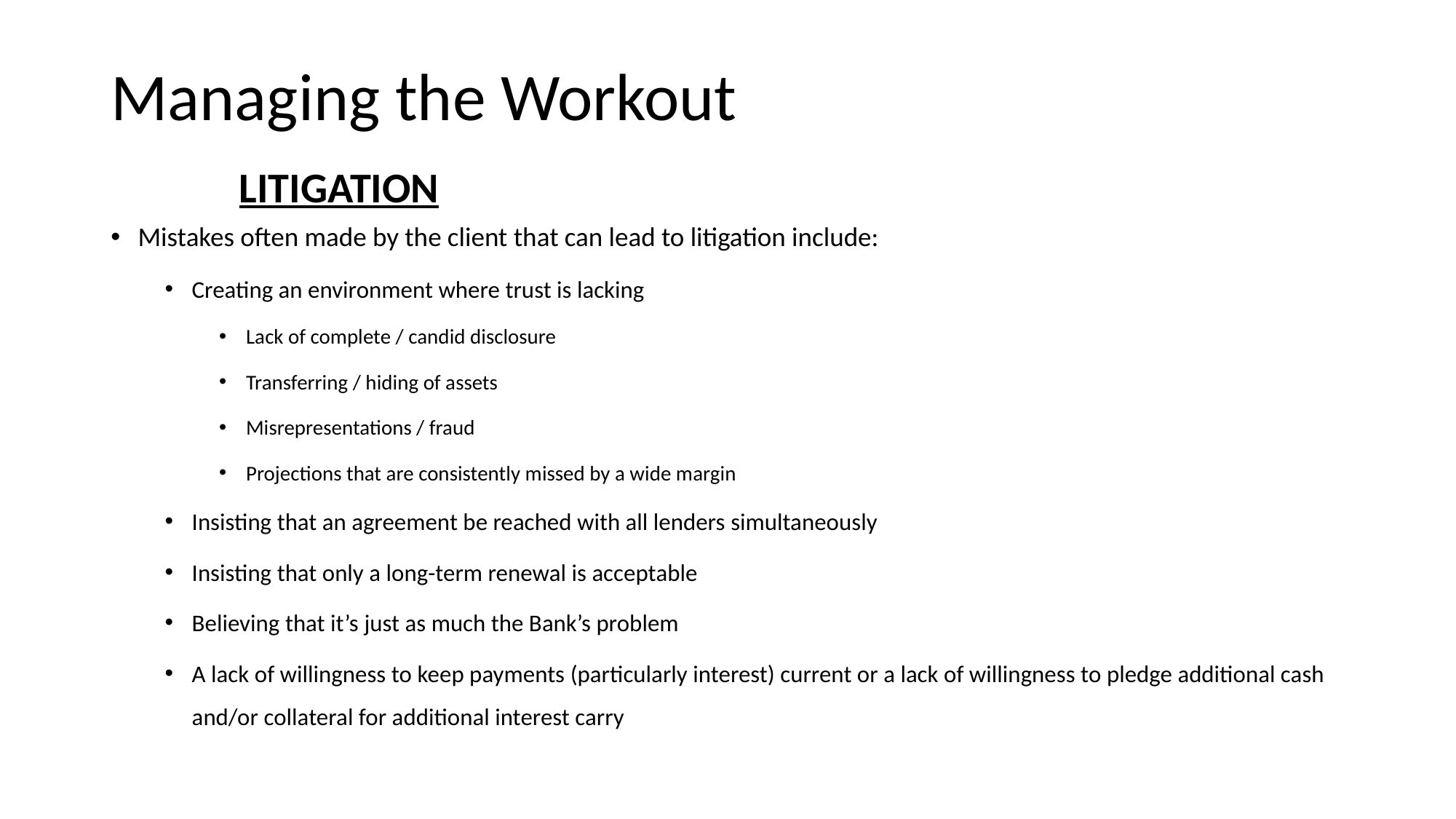

# Managing the Workout
LITIGATION
Mistakes often made by the client that can lead to litigation include:
Creating an environment where trust is lacking
Lack of complete / candid disclosure
Transferring / hiding of assets
Misrepresentations / fraud
Projections that are consistently missed by a wide margin
Insisting that an agreement be reached with all lenders simultaneously
Insisting that only a long-term renewal is acceptable
Believing that it’s just as much the Bank’s problem
A lack of willingness to keep payments (particularly interest) current or a lack of willingness to pledge additional cash and/or collateral for additional interest carry